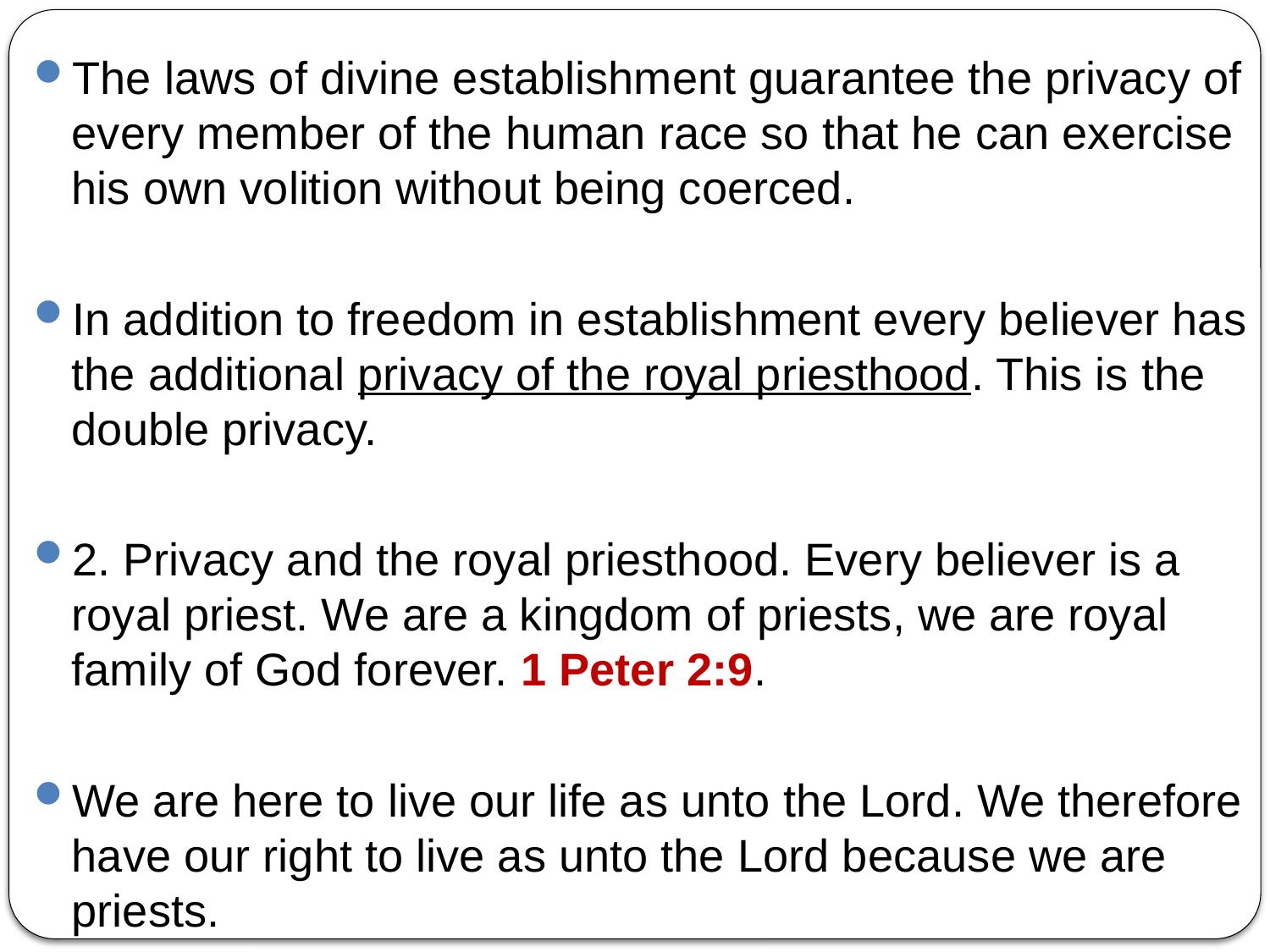

The laws of divine establishment guarantee the privacy of every member of the human race so that he can exercise his own volition without being coerced.

In addition to freedom in establishment every believer has the additional privacy of the royal priesthood. This is the double privacy.

2. Privacy and the royal priesthood. Every believer is a royal priest. We are a kingdom of priests, we are royal family of God forever. 1 Peter 2:9.

We are here to live our life as unto the Lord. We therefore have our right to live as unto the Lord because we are priests.